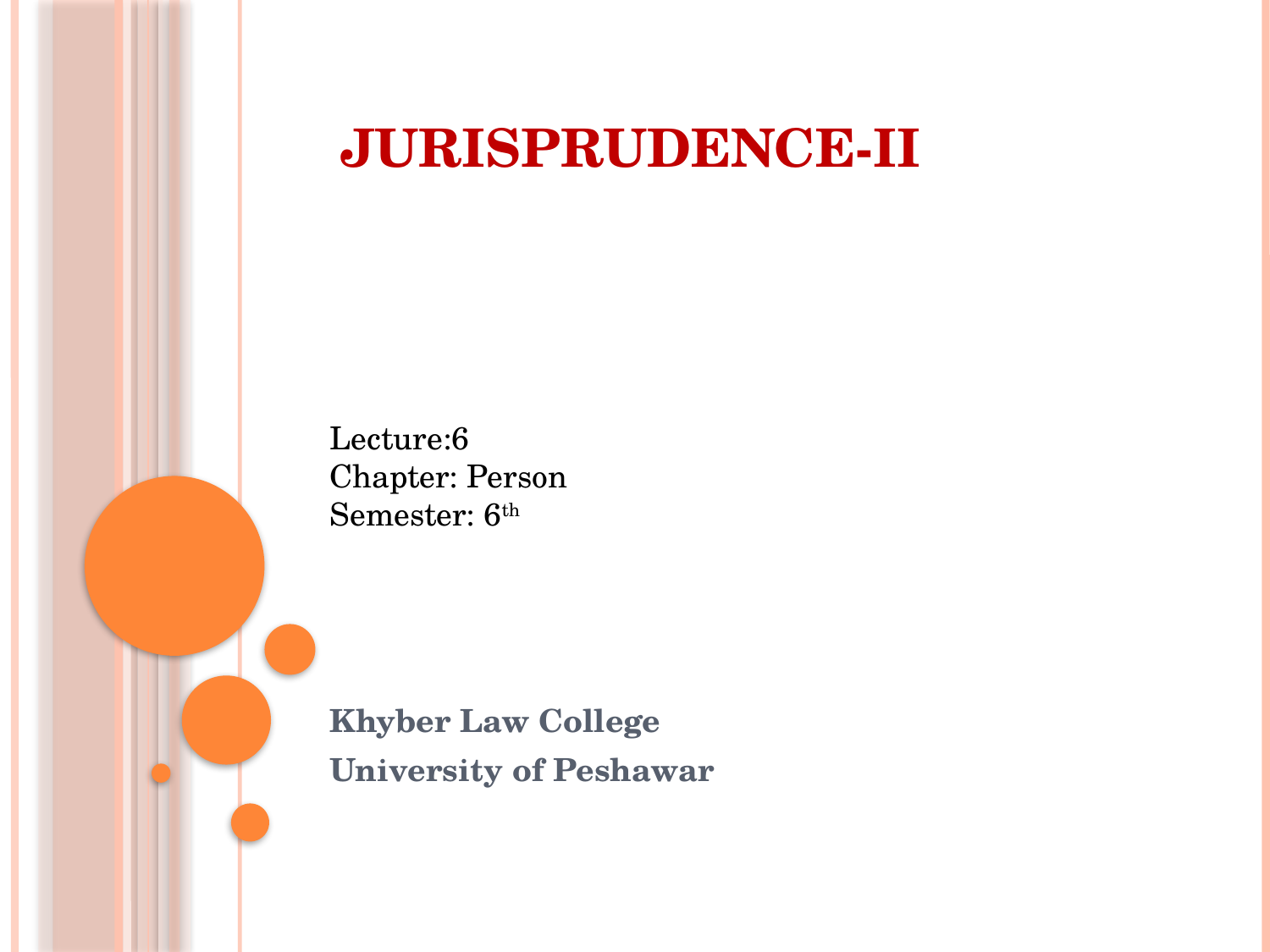

# Jurisprudence-II
Lecture:6
Chapter: Person
Semester: 6th
Khyber Law College
University of Peshawar